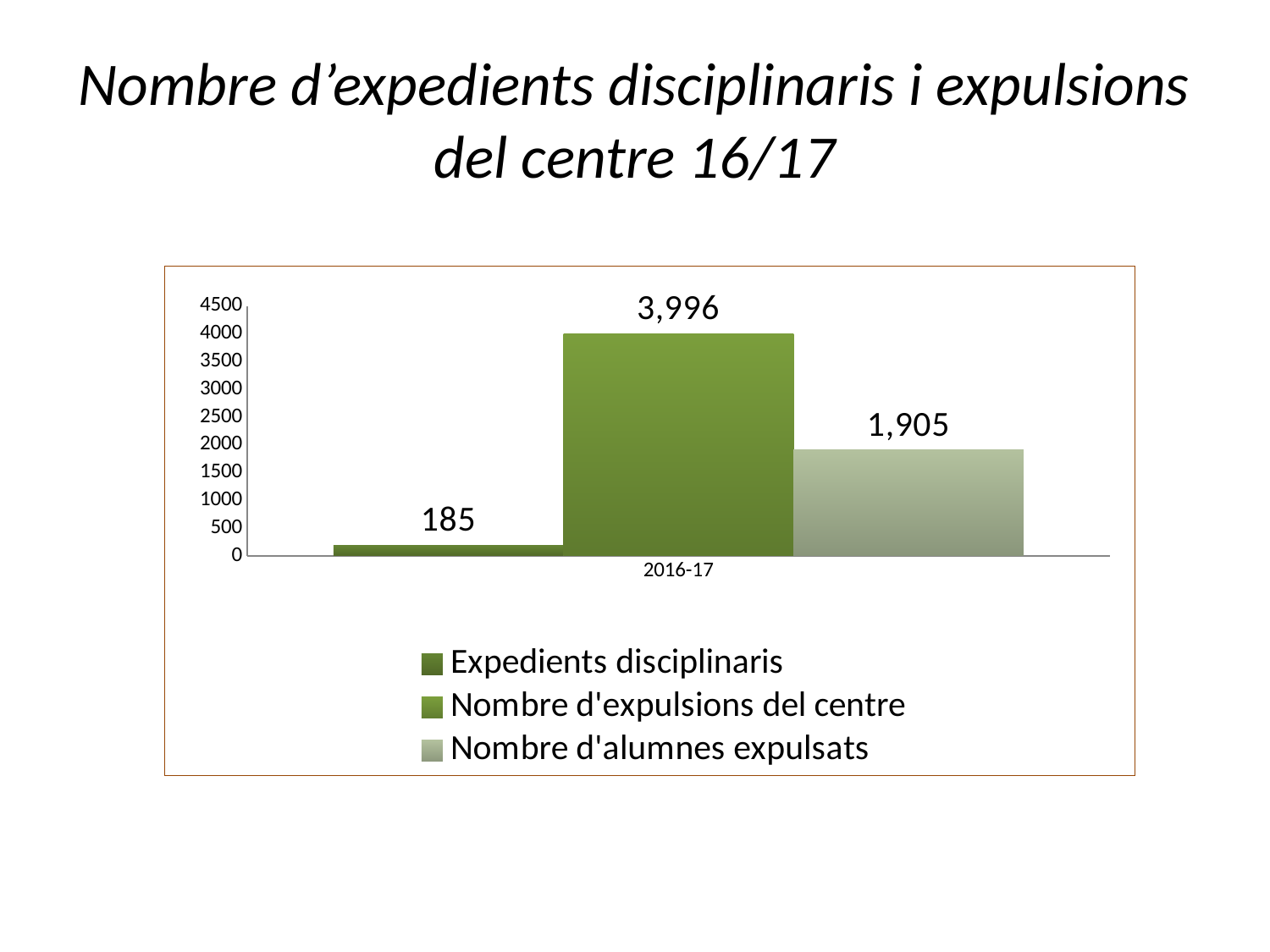

# Nombre d’expedients disciplinaris i expulsions del centre 16/17

### Chart

| Category | Expedients disciplinaris | Nombre d'expulsions del centre | Nombre d'alumnes expulsats |
|---|---|---|---|
| 2016-17 | 185.0 | 3996.0 | 1905.0 |